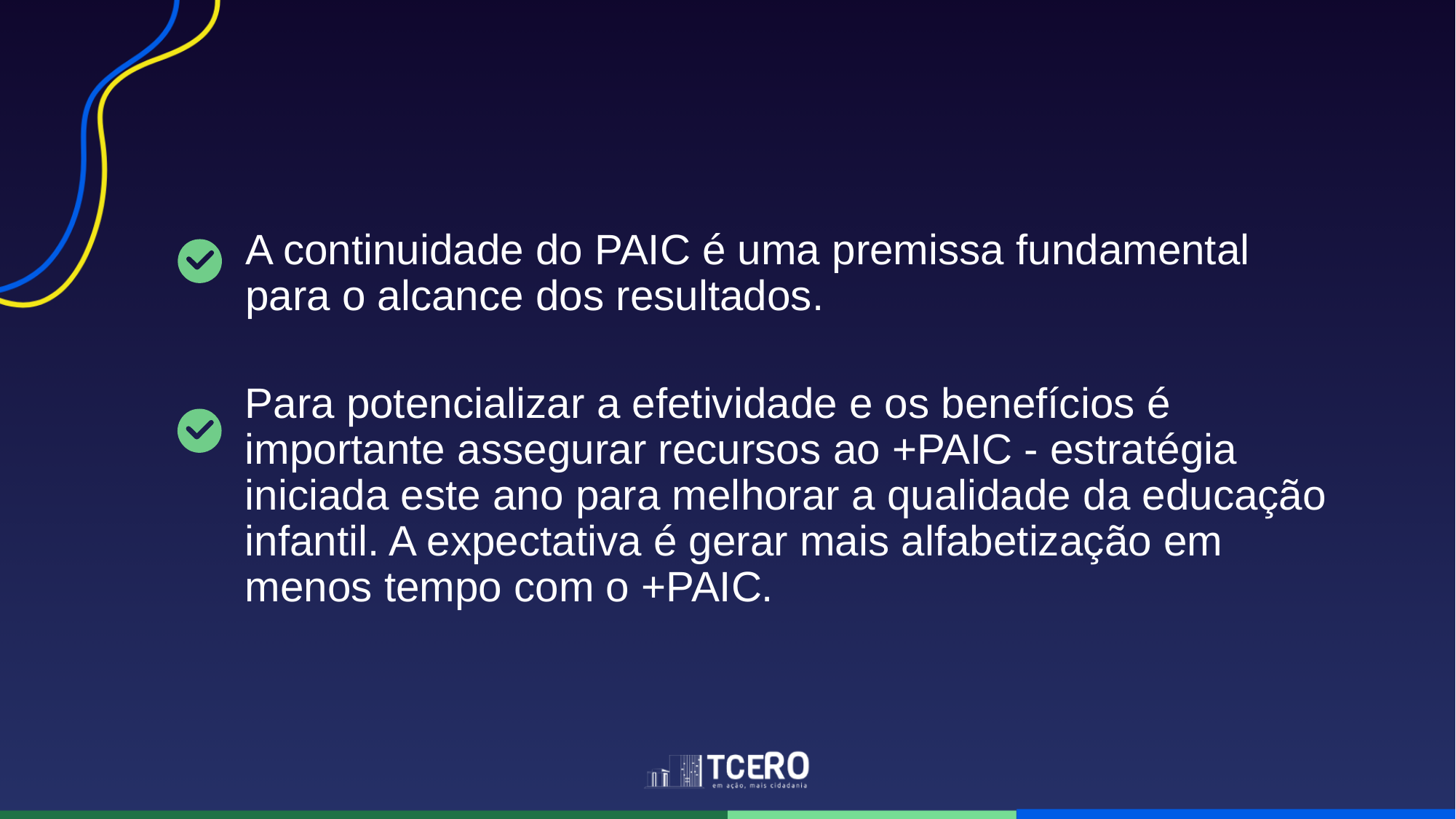

A continuidade do PAIC é uma premissa fundamental para o alcance dos resultados.

Para potencializar a efetividade e os benefícios é importante assegurar recursos ao +PAIC - estratégia iniciada este ano para melhorar a qualidade da educação infantil. A expectativa é gerar mais alfabetização em menos tempo com o +PAIC.